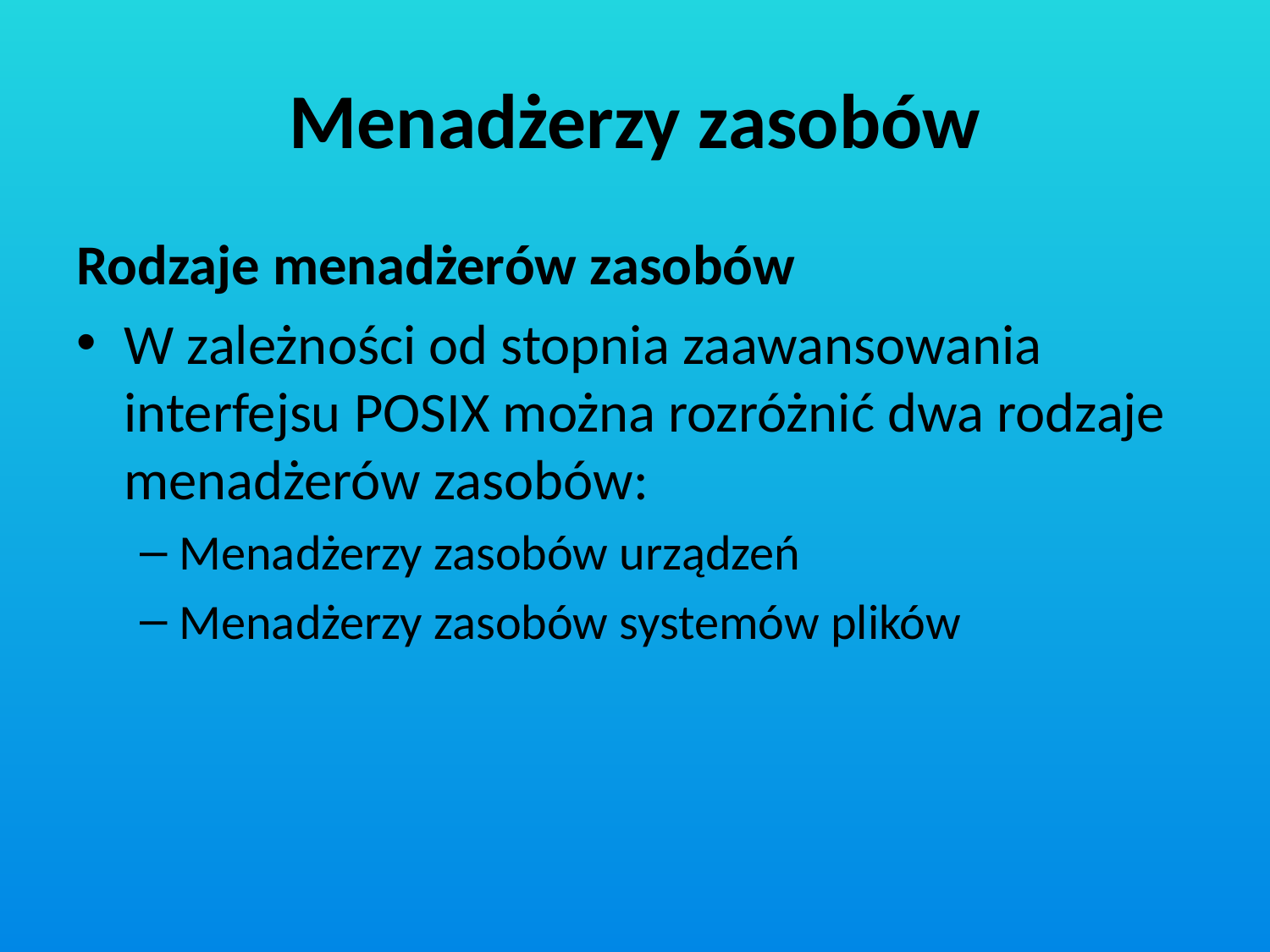

# Menadżerzy zasobów
Rodzaje menadżerów zasobów
W zależności od stopnia zaawansowania interfejsu POSIX można rozróżnić dwa rodzaje menadżerów zasobów:
Menadżerzy zasobów urządzeń
Menadżerzy zasobów systemów plików